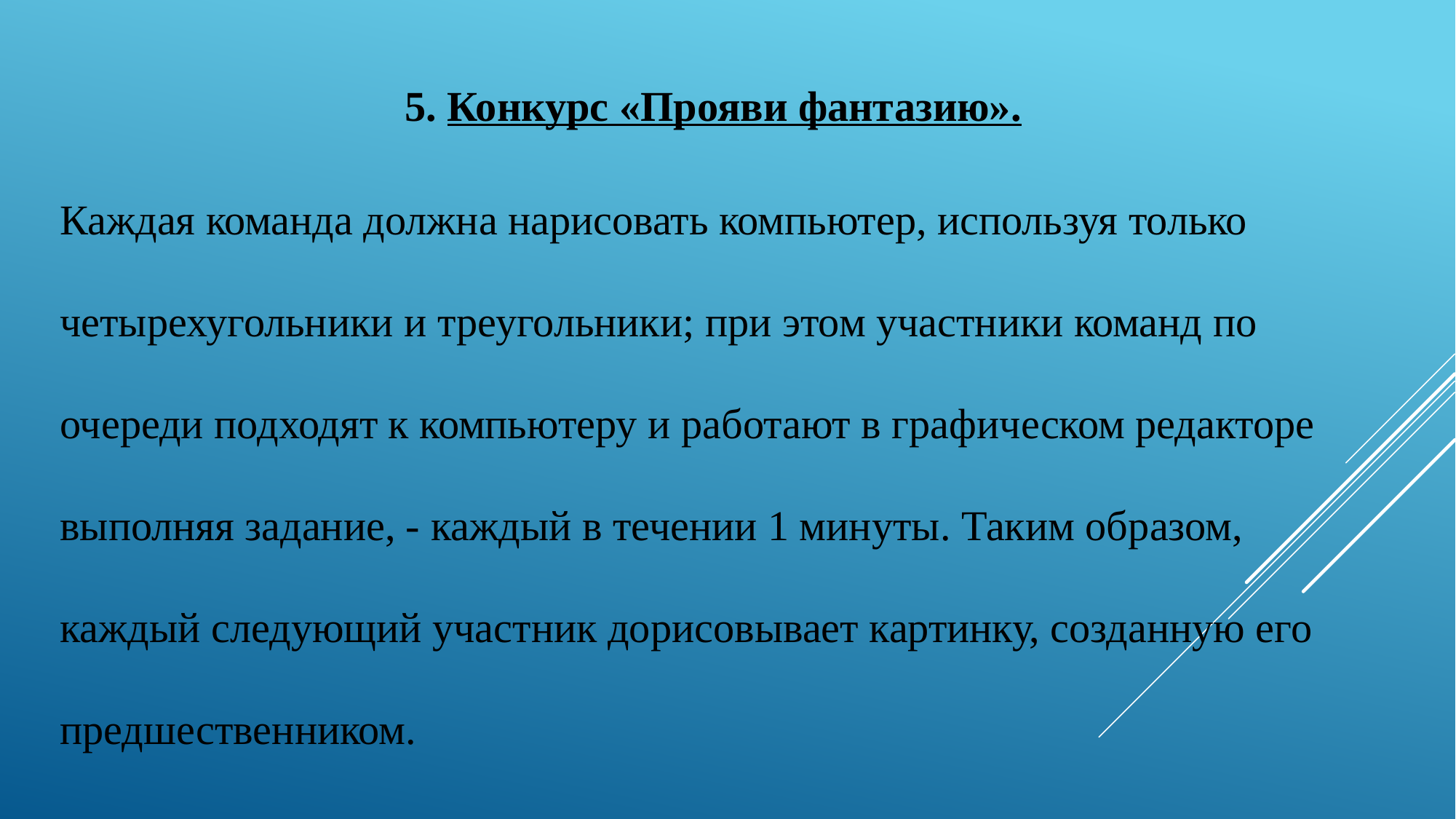

5. Конкурс «Прояви фантазию».
Каждая команда должна нарисовать компьютер, используя только четырехугольники и треугольники; при этом участники команд по очереди подходят к компьютеру и работают в графическом редакторе выполняя задание, - каждый в течении 1 минуты. Таким образом, каждый следующий участник дорисовывает картинку, созданную его предшественником.